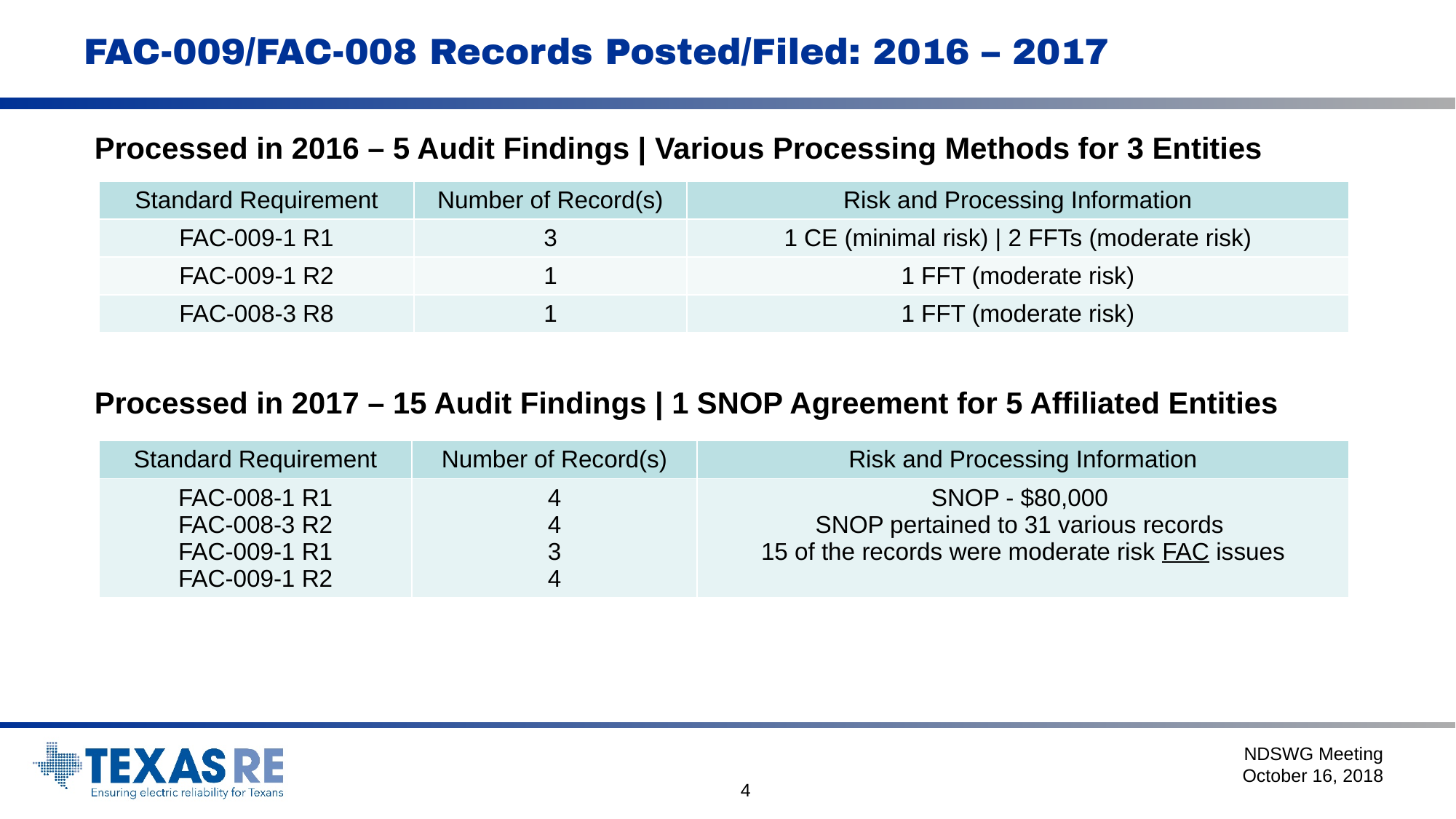

# FAC-009/FAC-008 Records Posted/Filed: 2016 – 2017
Processed in 2016 – 5 Audit Findings | Various Processing Methods for 3 Entities

Processed in 2017 – 15 Audit Findings | 1 SNOP Agreement for 5 Affiliated Entities

| Standard Requirement | Number of Record(s) | Risk and Processing Information |
| --- | --- | --- |
| FAC-009-1 R1 | 3 | 1 CE (minimal risk) | 2 FFTs (moderate risk) |
| FAC-009-1 R2 | 1 | 1 FFT (moderate risk) |
| FAC-008-3 R8 | 1 | 1 FFT (moderate risk) |
| Standard Requirement | Number of Record(s) | Risk and Processing Information |
| --- | --- | --- |
| FAC-008-1 R1 FAC-008-3 R2 FAC-009-1 R1 FAC-009-1 R2 | 4 4 3 4 | SNOP - $80,000 SNOP pertained to 31 various records 15 of the records were moderate risk FAC issues |
NDSWG Meeting
October 16, 2018